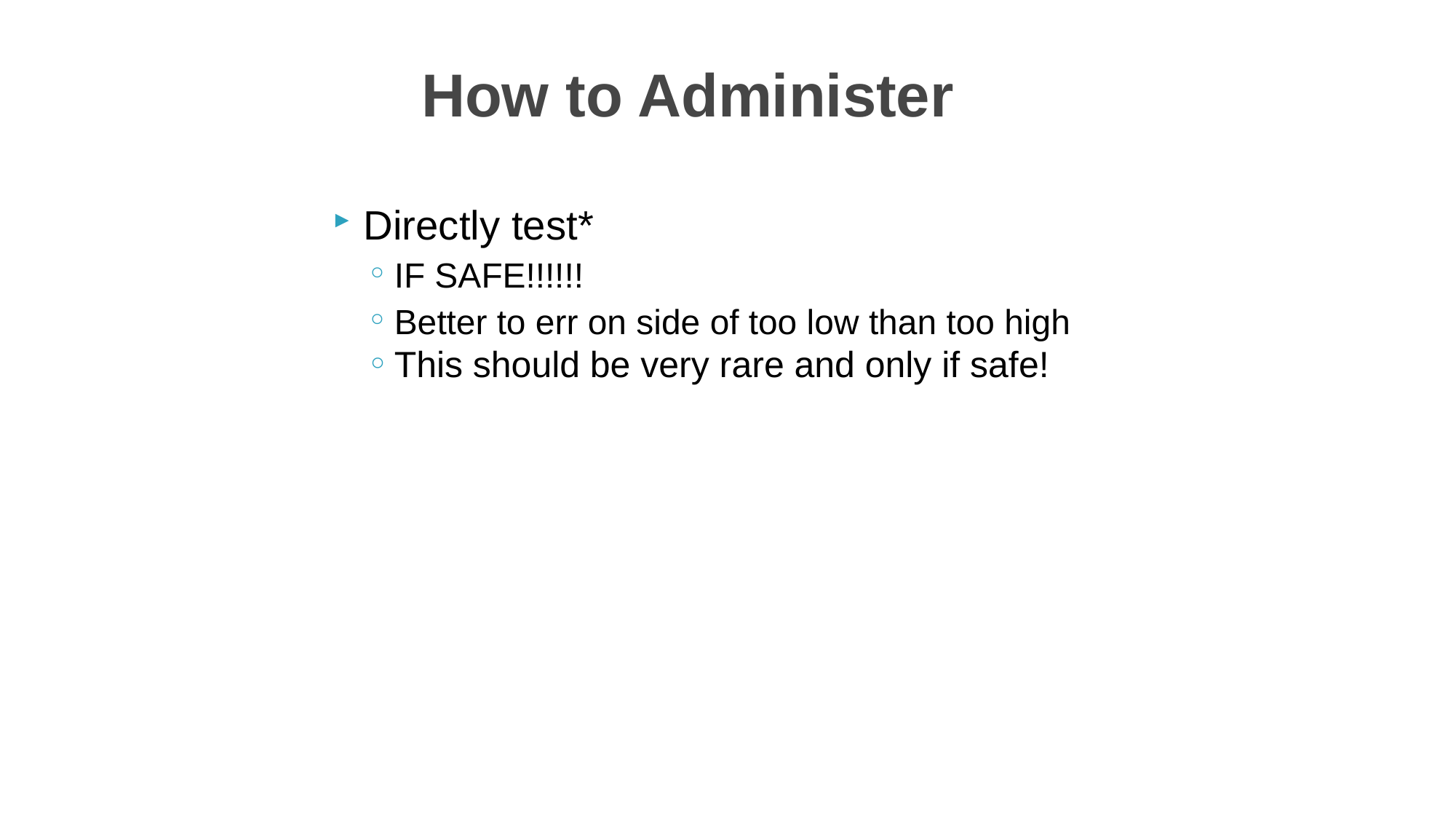

# How to Administer

Directly test*
IF SAFE!!!!!!
Better to err on side of too low than too high
This should be very rare and only if safe!